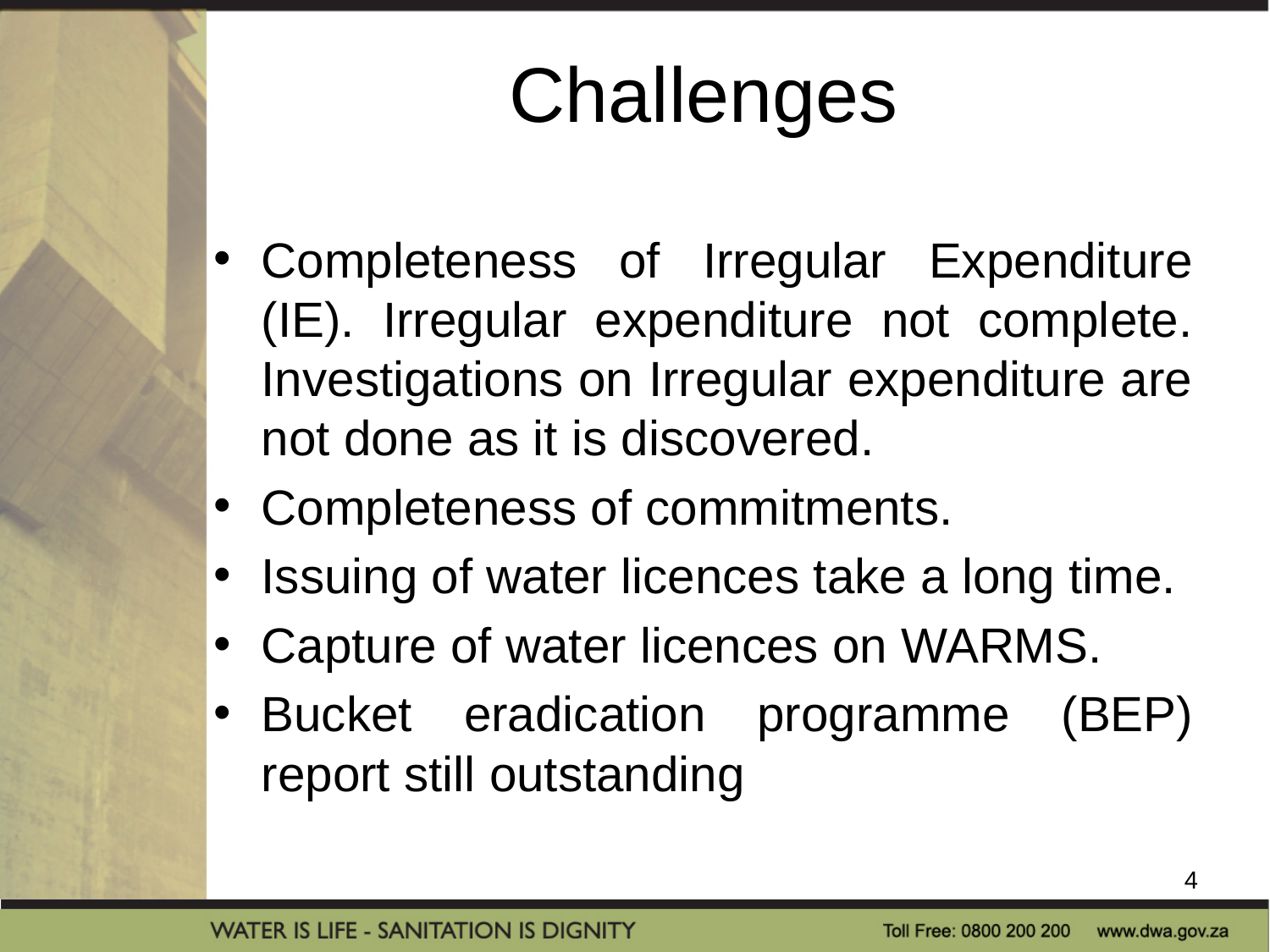

# Challenges
Completeness of Irregular Expenditure (IE). Irregular expenditure not complete. Investigations on Irregular expenditure are not done as it is discovered.
Completeness of commitments.
Issuing of water licences take a long time.
Capture of water licences on WARMS.
Bucket eradication programme (BEP) report still outstanding
4